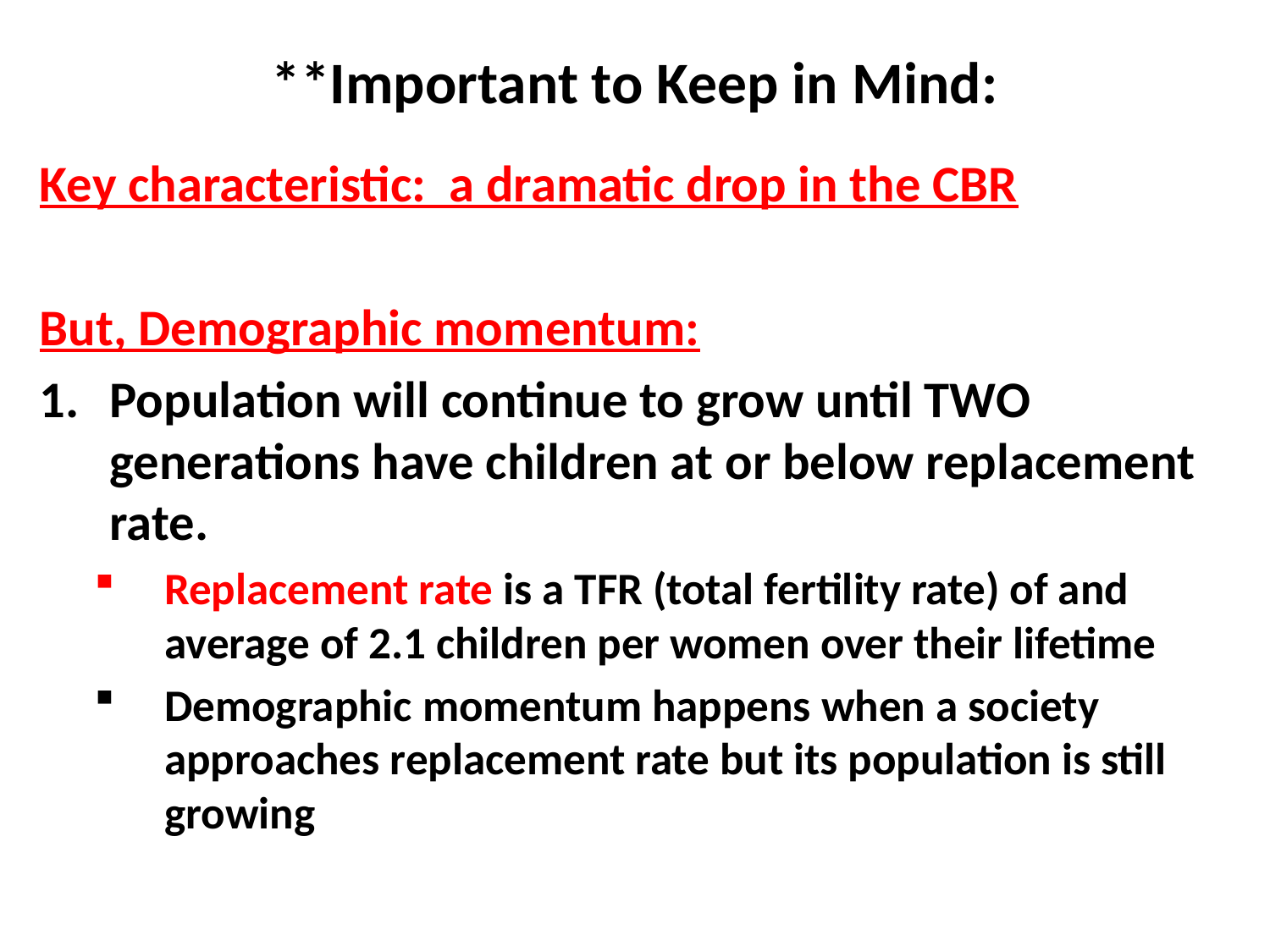

# **Important to Keep in Mind:
Key characteristic:  a dramatic drop in the CBR

But, Demographic momentum:
Population will continue to grow until TWO generations have children at or below replacement rate.
Replacement rate is a TFR (total fertility rate) of and average of 2.1 children per women over their lifetime
Demographic momentum happens when a society approaches replacement rate but its population is still growing